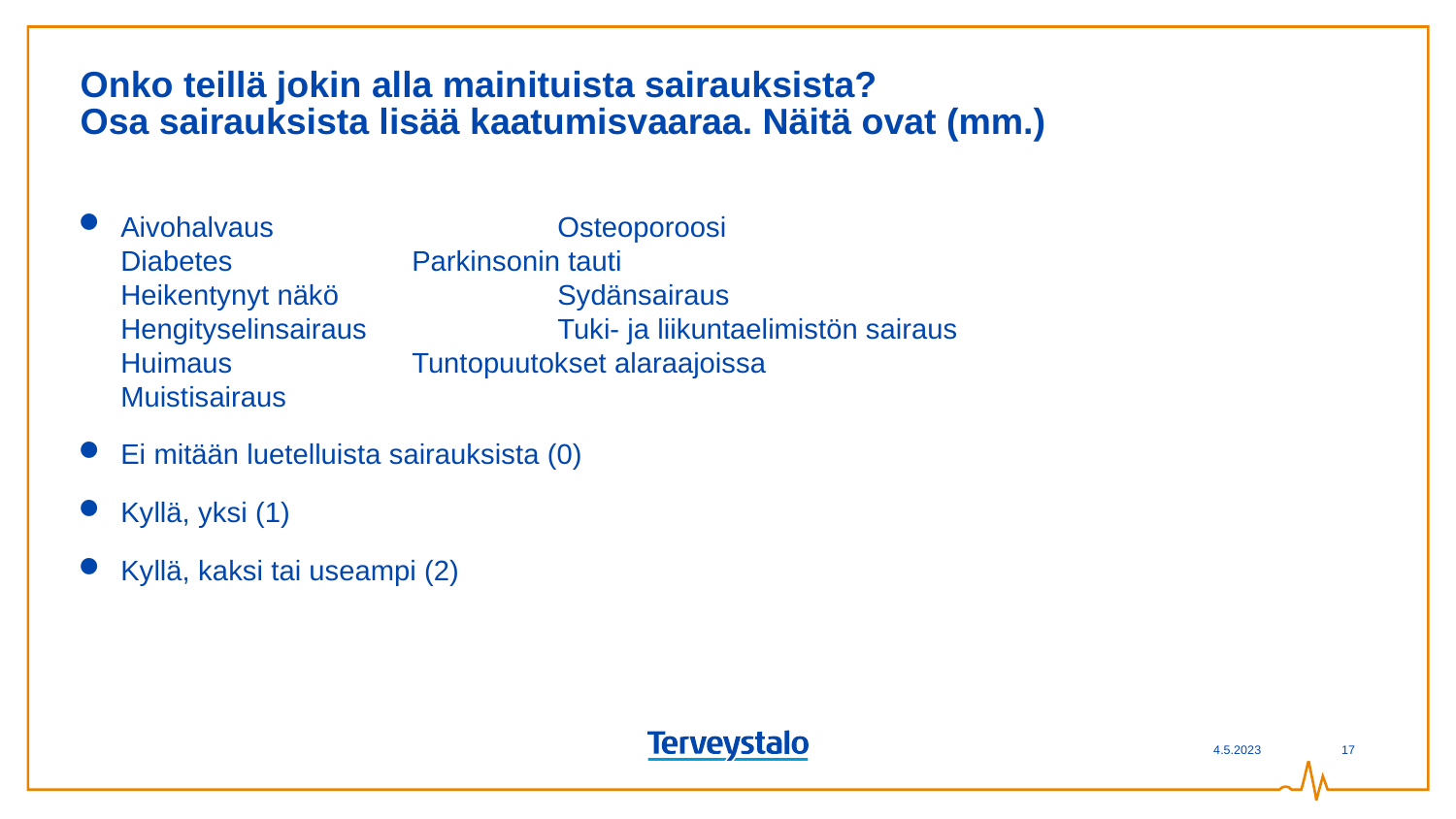

# Onko teillä jokin alla mainituista sairauksista? Osa sairauksista lisää kaatumisvaaraa. Näitä ovat (mm.)
Aivohalvaus		Osteoporoosi
Diabetes		Parkinsonin tauti
Heikentynyt näkö		Sydänsairaus
Hengityselinsairaus		Tuki- ja liikuntaelimistön sairaus
Huimaus		Tuntopuutokset alaraajoissa
Muistisairaus
Ei mitään luetelluista sairauksista (0)
Kyllä, yksi (1)
Kyllä, kaksi tai useampi (2)

4.5.2023
17